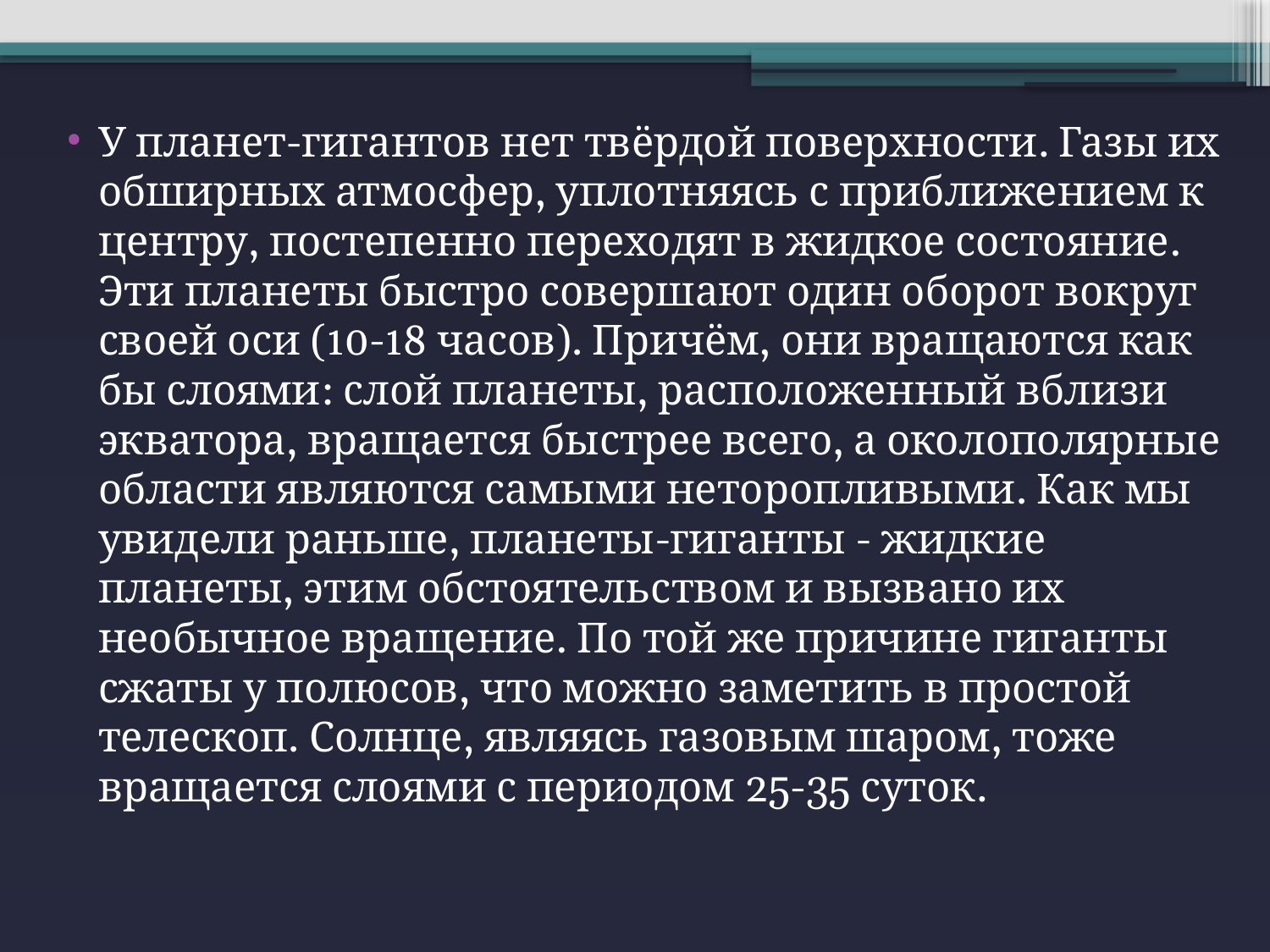

У планет-гигантов нет твёрдой поверхности. Газы их обширных атмосфер, уплотняясь с приближением к центру, постепенно переходят в жидкое состояние. Эти планеты быстро совершают один оборот вокруг своей оси (10-18 часов). Причём, они вращаются как бы слоями: слой планеты, расположенный вблизи экватора, вращается быстрее всего, а околополярные области являются самыми неторопливыми. Как мы увидели раньше, планеты-гиганты - жидкие планеты, этим обстоятельством и вызвано их необычное вращение. По той же причине гиганты сжаты у полюсов, что можно заметить в простой телескоп. Солнце, являясь газовым шаром, тоже вращается слоями с периодом 25-35 суток.